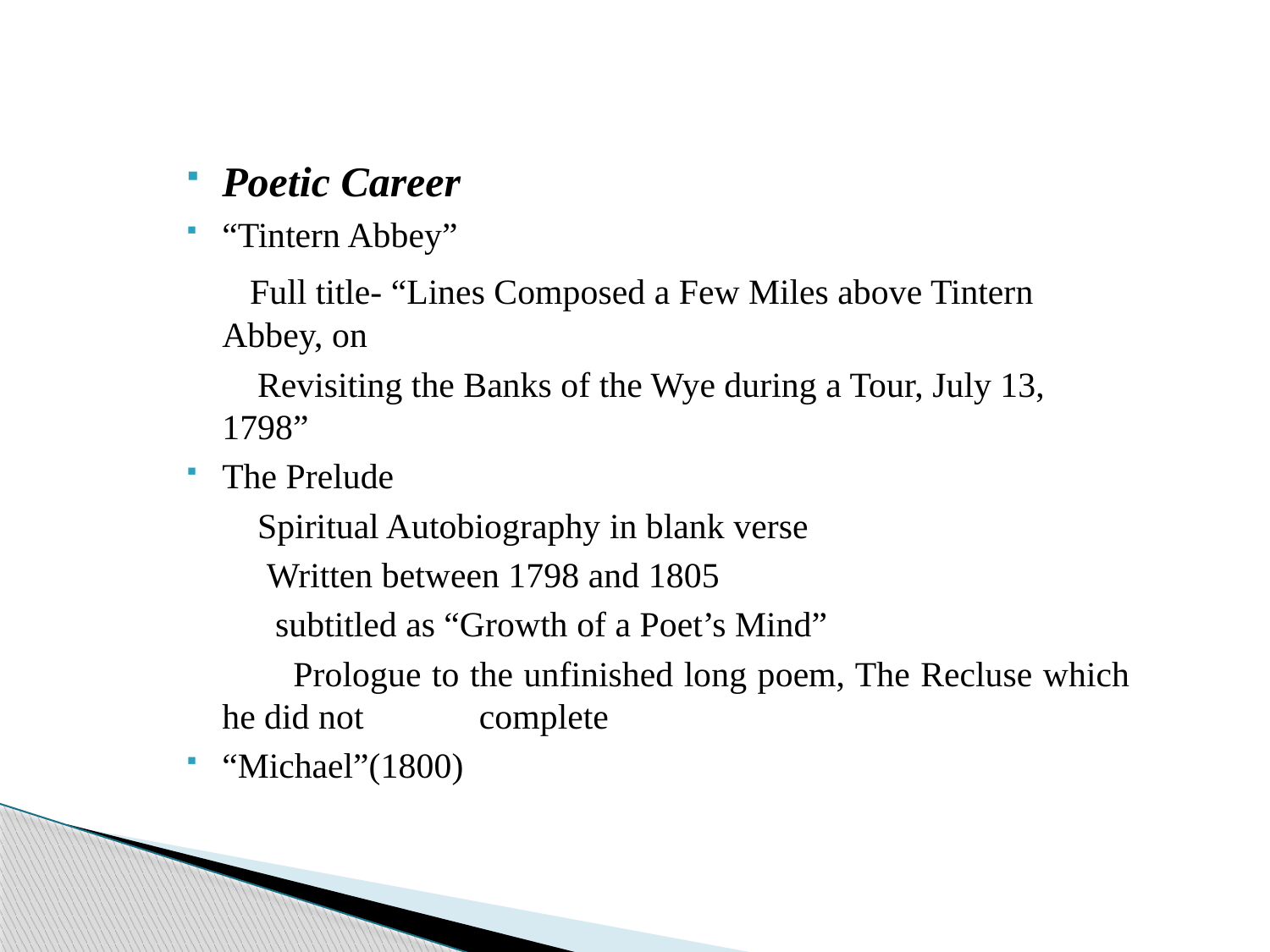

Poetic Career
“Tintern Abbey”
      Full title- “Lines Composed a Few Miles above Tintern Abbey, on
        Revisiting the Banks of the Wye during a Tour, July 13, 1798”
The Prelude
        Spiritual Autobiography in blank verse
         Written between 1798 and 1805
          subtitled as “Growth of a Poet’s Mind”
          Prologue to the unfinished long poem, The Recluse which he did not             complete
“Michael”(1800)